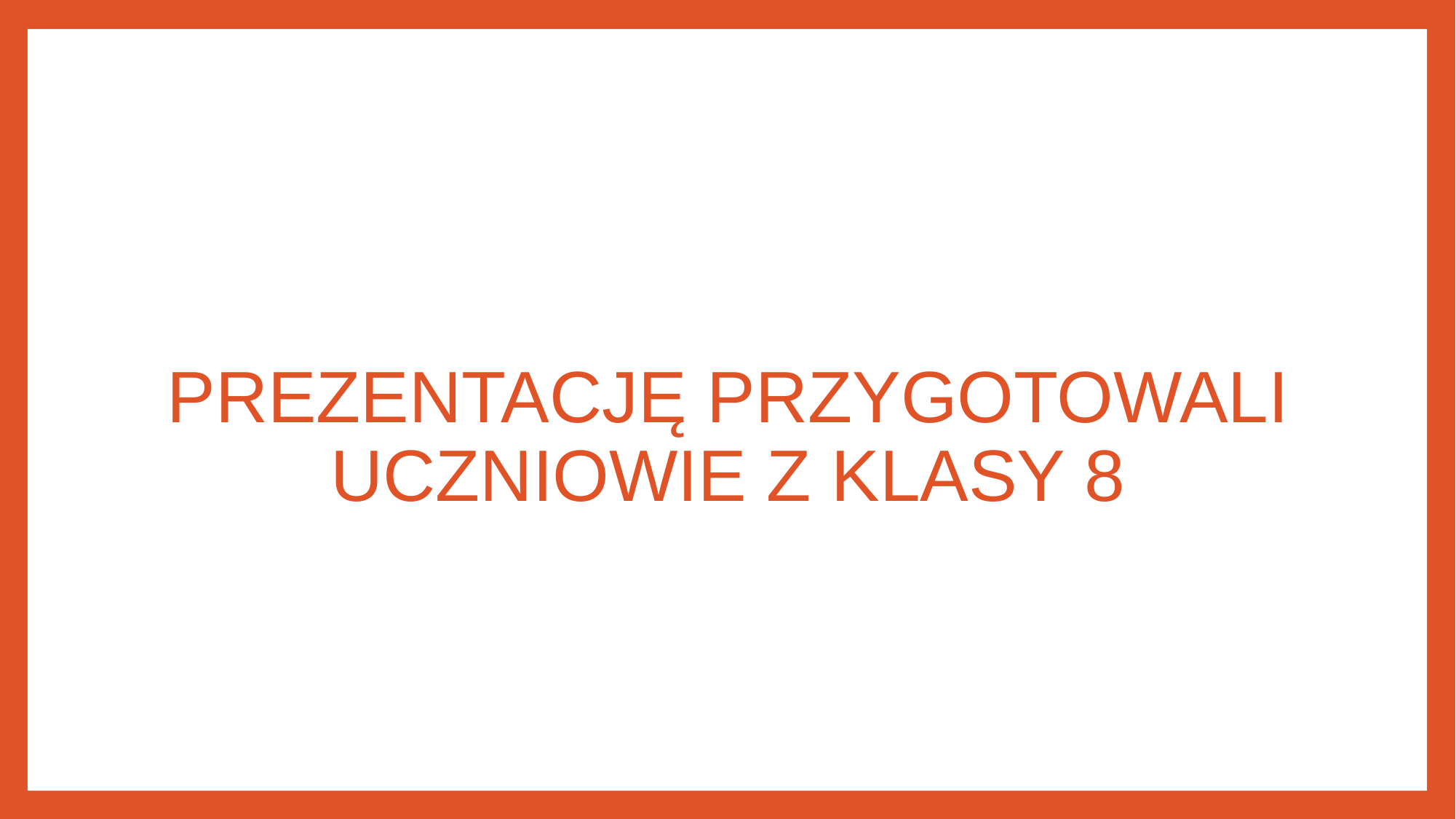

#

PREZENTACJĘ PRZYGOTOWALI UCZNIOWIE Z KLASY 8